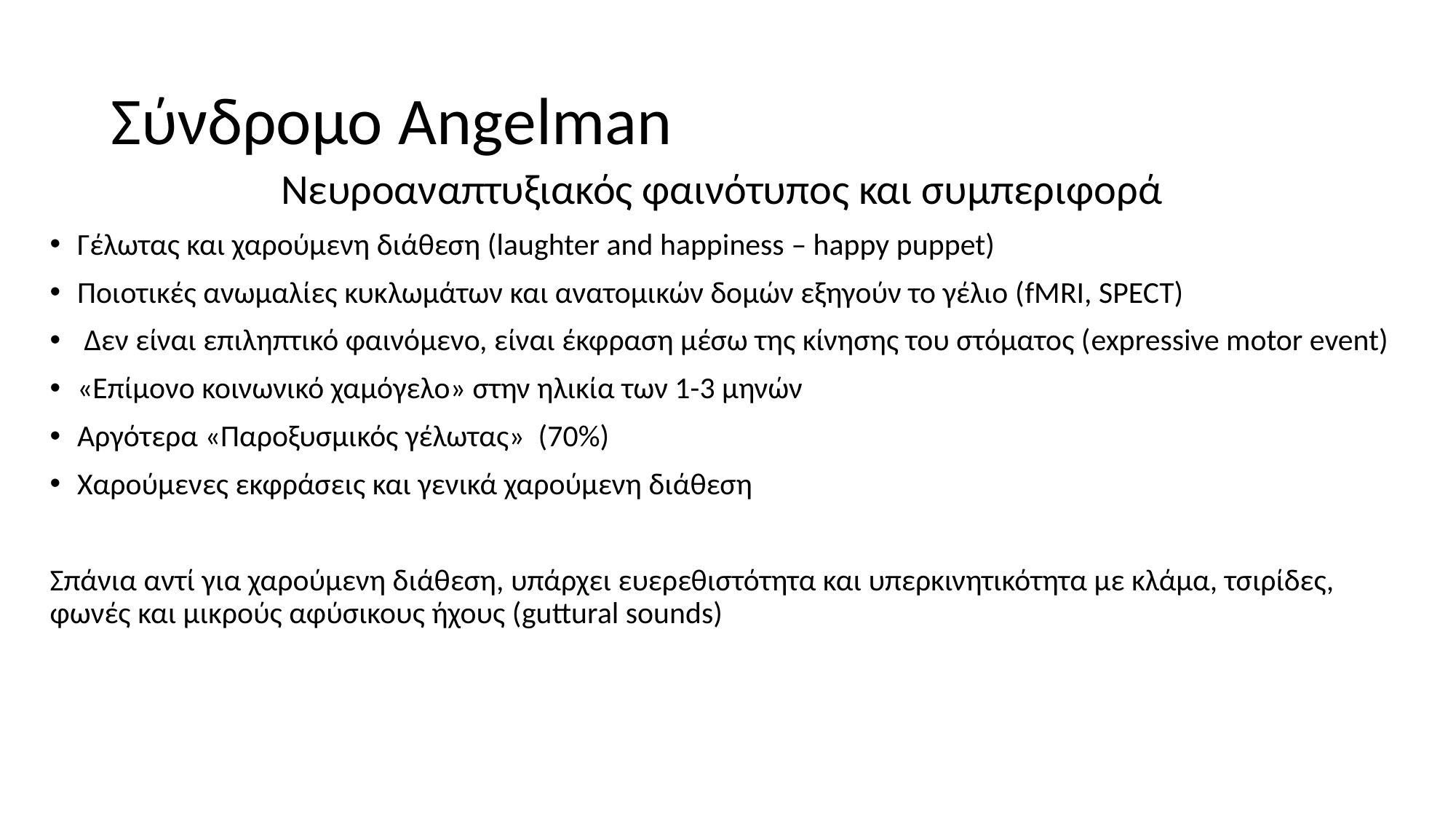

# Σύνδρομο Angelman
Νευροαναπτυξιακός φαινότυπος και συμπεριφορά
Γέλωτας και χαρούμενη διάθεση (laughter and happiness – happy puppet)
Ποιοτικές ανωμαλίες κυκλωμάτων και ανατομικών δομών εξηγούν το γέλιο (fMRI, SPECT)
 Δεν είναι επιληπτικό φαινόμενο, είναι έκφραση μέσω της κίνησης του στόματος (expressive motor event)
«Επίμονο κοινωνικό χαμόγελο» στην ηλικία των 1-3 μηνών
Αργότερα «Παροξυσμικός γέλωτας»  (70%)
Χαρούμενες εκφράσεις και γενικά χαρούμενη διάθεση

Σπάνια αντί για χαρούμενη διάθεση, υπάρχει ευερεθιστότητα και υπερκινητικότητα με κλάμα, τσιρίδες, φωνές και μικρούς αφύσικους ήχους (guttural sounds)